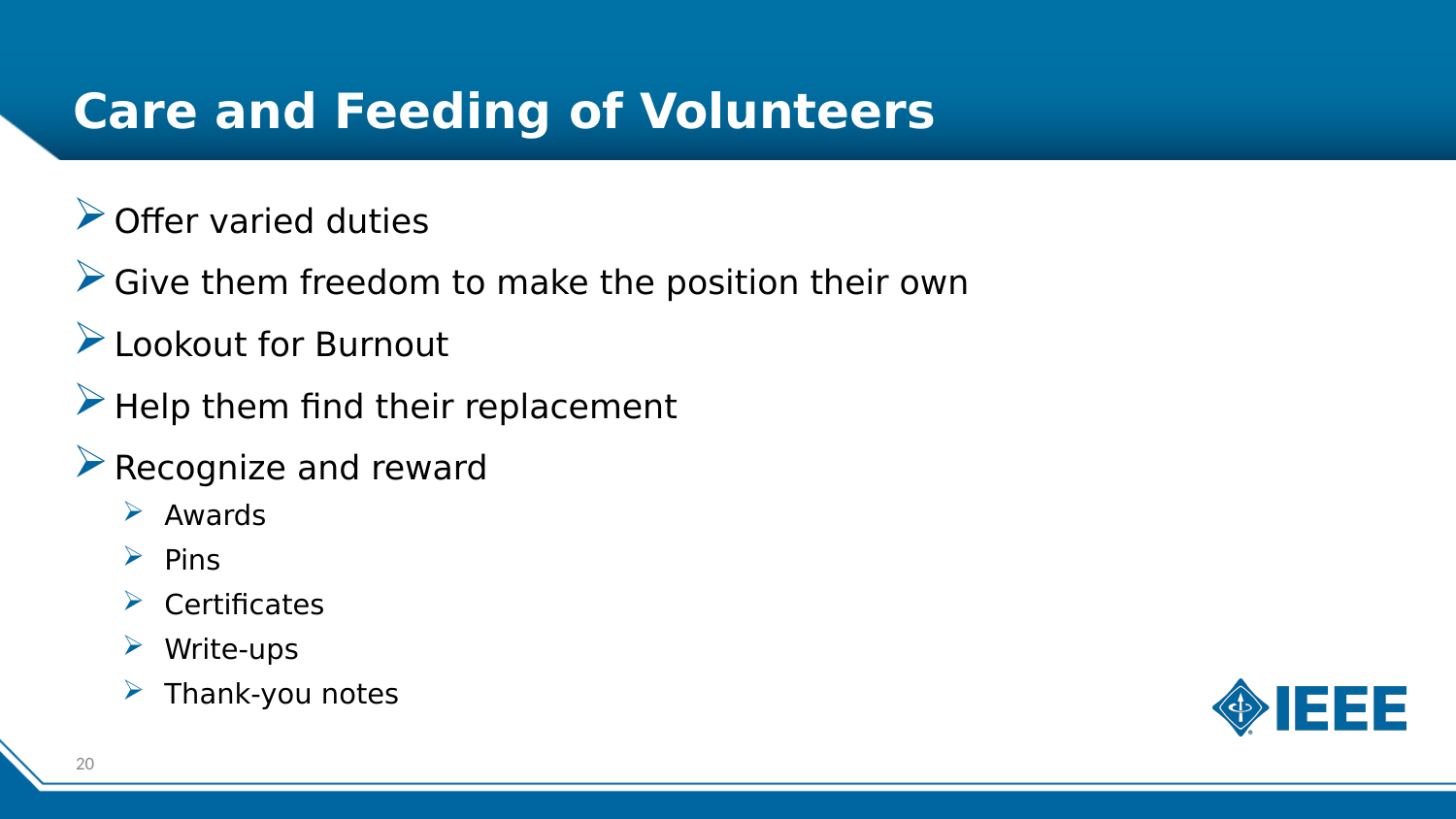

# Care and Feeding of Volunteers
Offer varied duties
Give them freedom to make the position their own
Lookout for Burnout
Help them find their replacement
Recognize and reward
Awards
Pins
Certificates
Write-ups
Thank-you notes
20